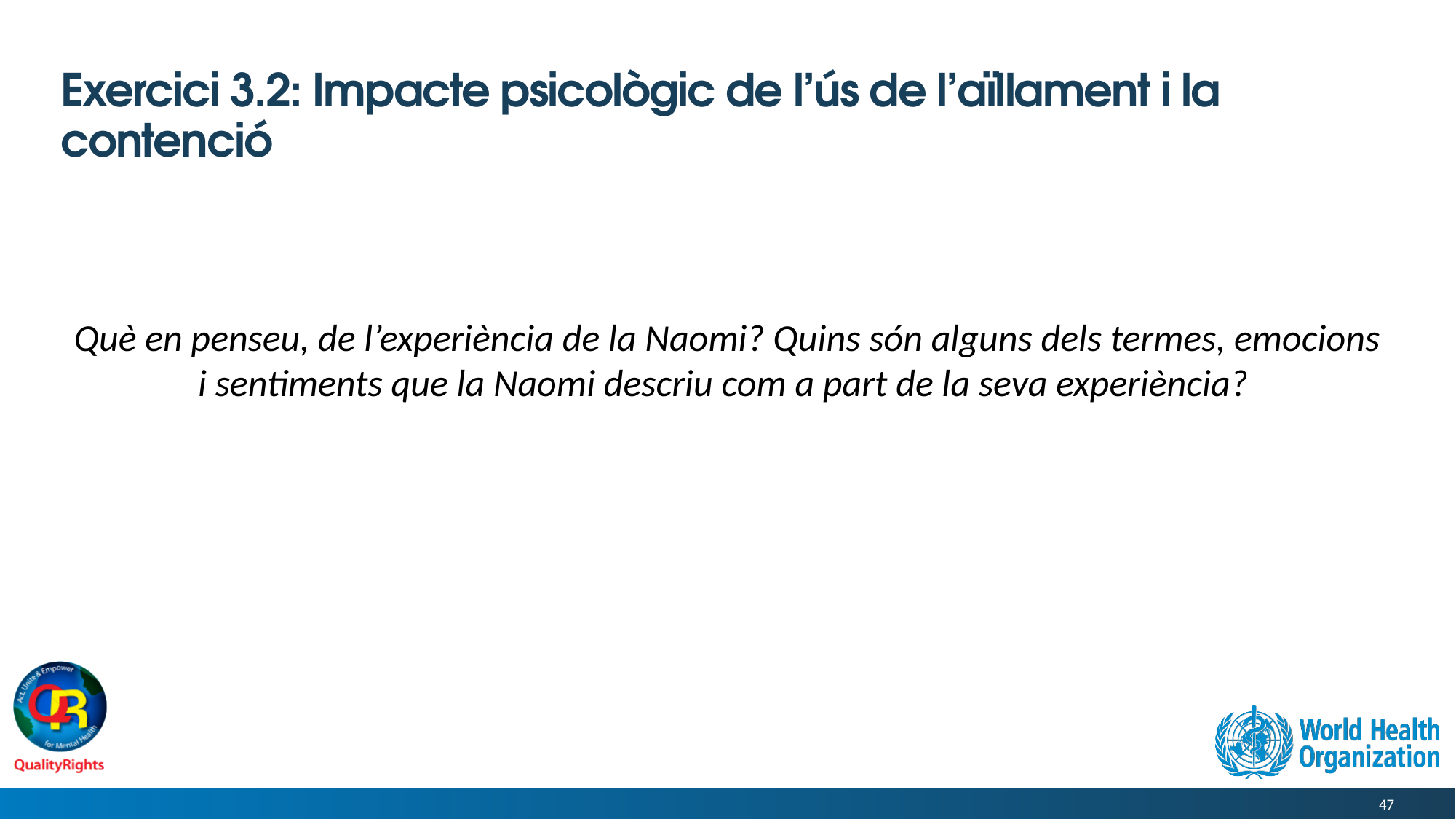

# Exercici 3.2: Impacte psicològic de l’ús de l’aïllament i la contenció

Què en penseu, de l’experiència de la Naomi? Quins són alguns dels termes, emocions i sentiments que la Naomi descriu com a part de la seva experiència?